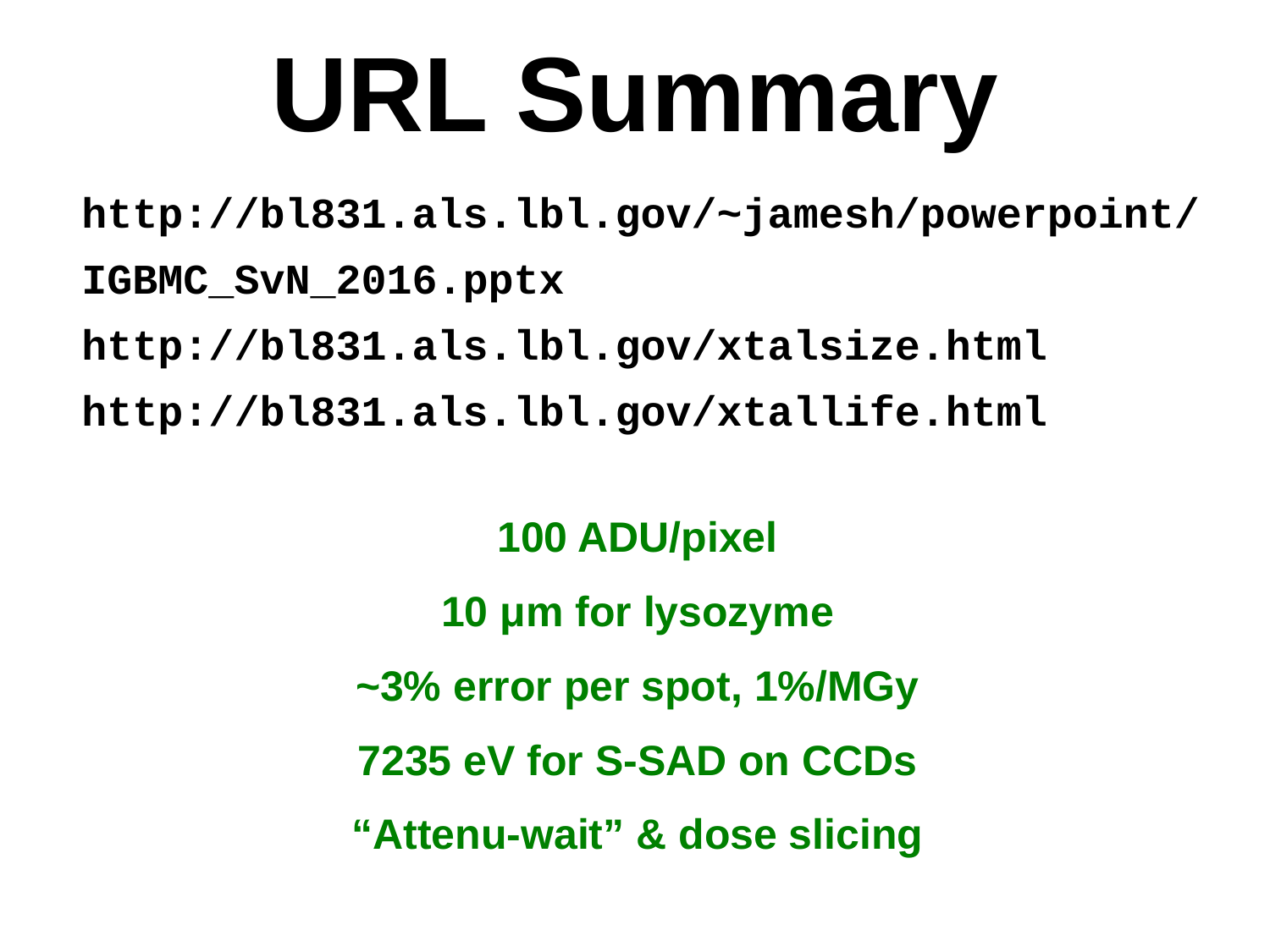

# URL Summary
http://bl831.als.lbl.gov/~jamesh/powerpoint/
IGBMC_SvN_2016.pptx
http://bl831.als.lbl.gov/xtalsize.html
http://bl831.als.lbl.gov/xtallife.html
100 ADU/pixel
10 μm for lysozyme
~3% error per spot, 1%/MGy
7235 eV for S-SAD on CCDs
“Attenu-wait” & dose slicing